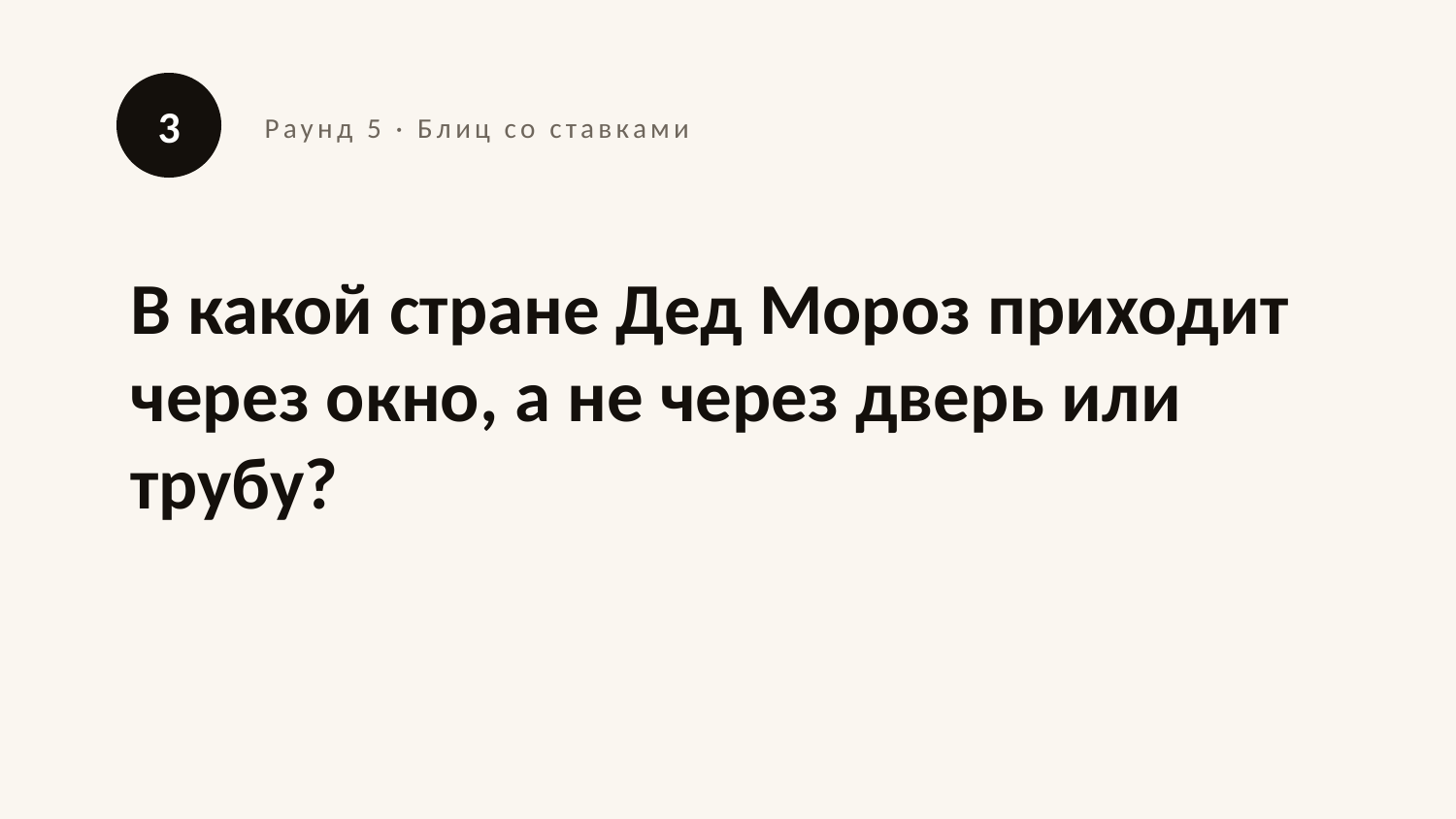

3
Раунд 5 · Блиц со ставками
В какой стране Дед Мороз приходит через окно, а не через дверь или трубу?